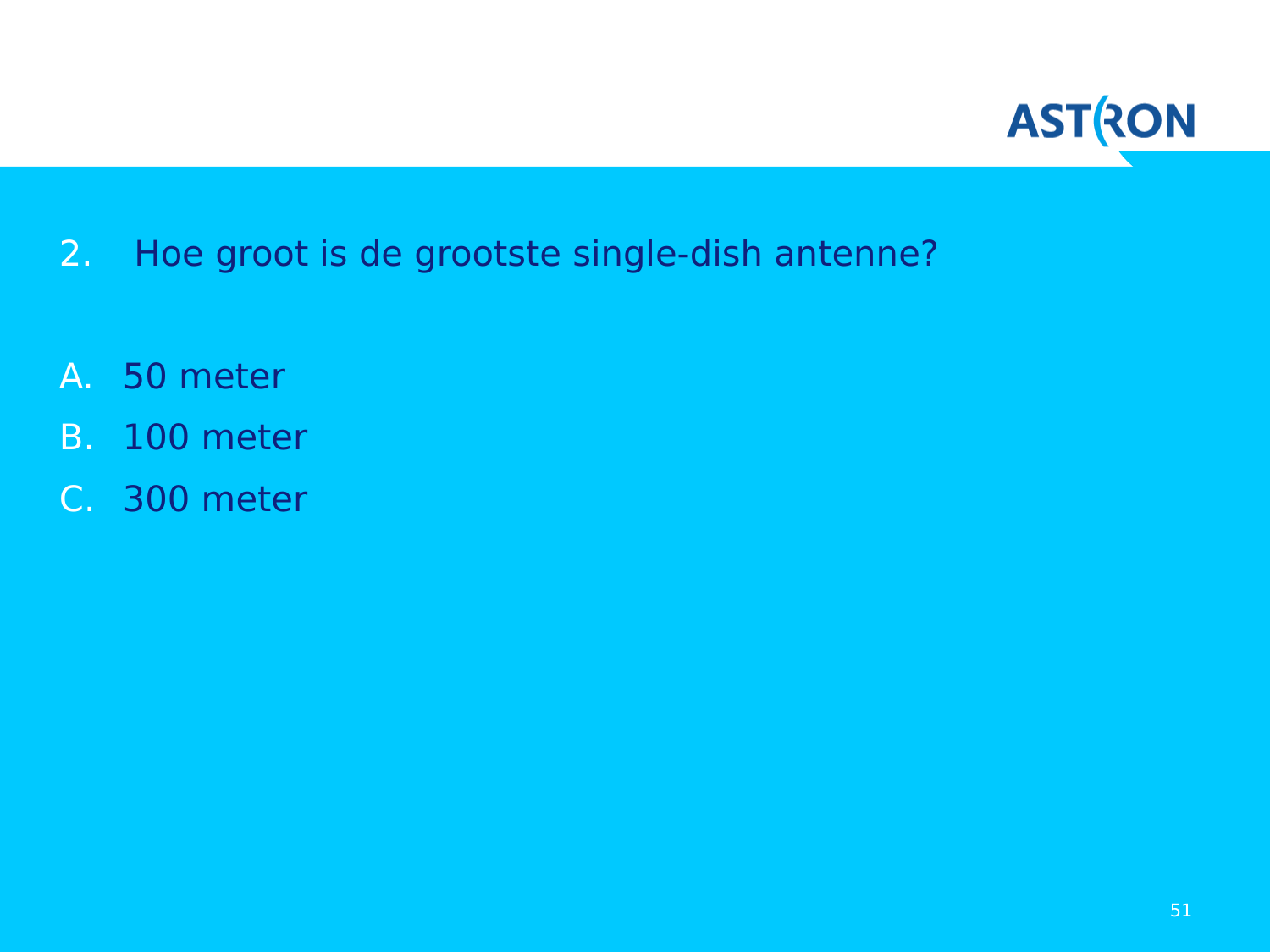

Hoe groot is de grootste single-dish antenne?

50 meter
100 meter
300 meter

51